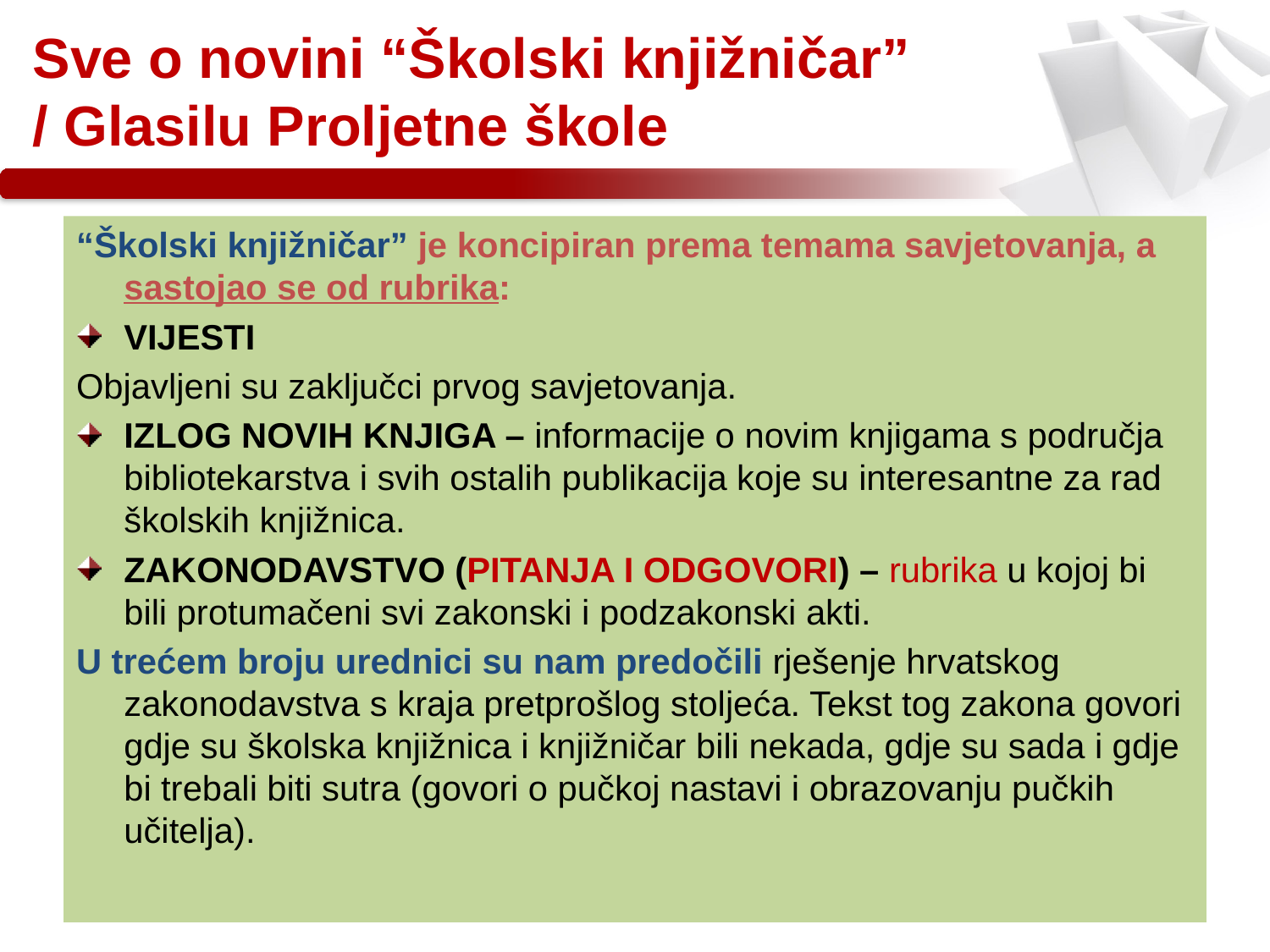

Sve o novini “Školski knjižničar”
/ Glasilu Proljetne škole
“Školski knjižničar” je koncipiran prema temama savjetovanja, a sastojao se od rubrika:
VIJESTI
Objavljeni su zaključci prvog savjetovanja.
IZLOG NOVIH KNJIGA – informacije o novim knjigama s područja bibliotekarstva i svih ostalih publikacija koje su interesantne za rad školskih knjižnica.
ZAKONODAVSTVO (PITANJA I ODGOVORI) – rubrika u kojoj bi bili protumačeni svi zakonski i podzakonski akti.
U trećem broju urednici su nam predočili rješenje hrvatskog zakonodavstva s kraja pretprošlog stoljeća. Tekst tog zakona govori gdje su školska knjižnica i knjižničar bili nekada, gdje su sada i gdje bi trebali biti sutra (govori o pučkoj nastavi i obrazovanju pučkih učitelja).

13.2.2017
36